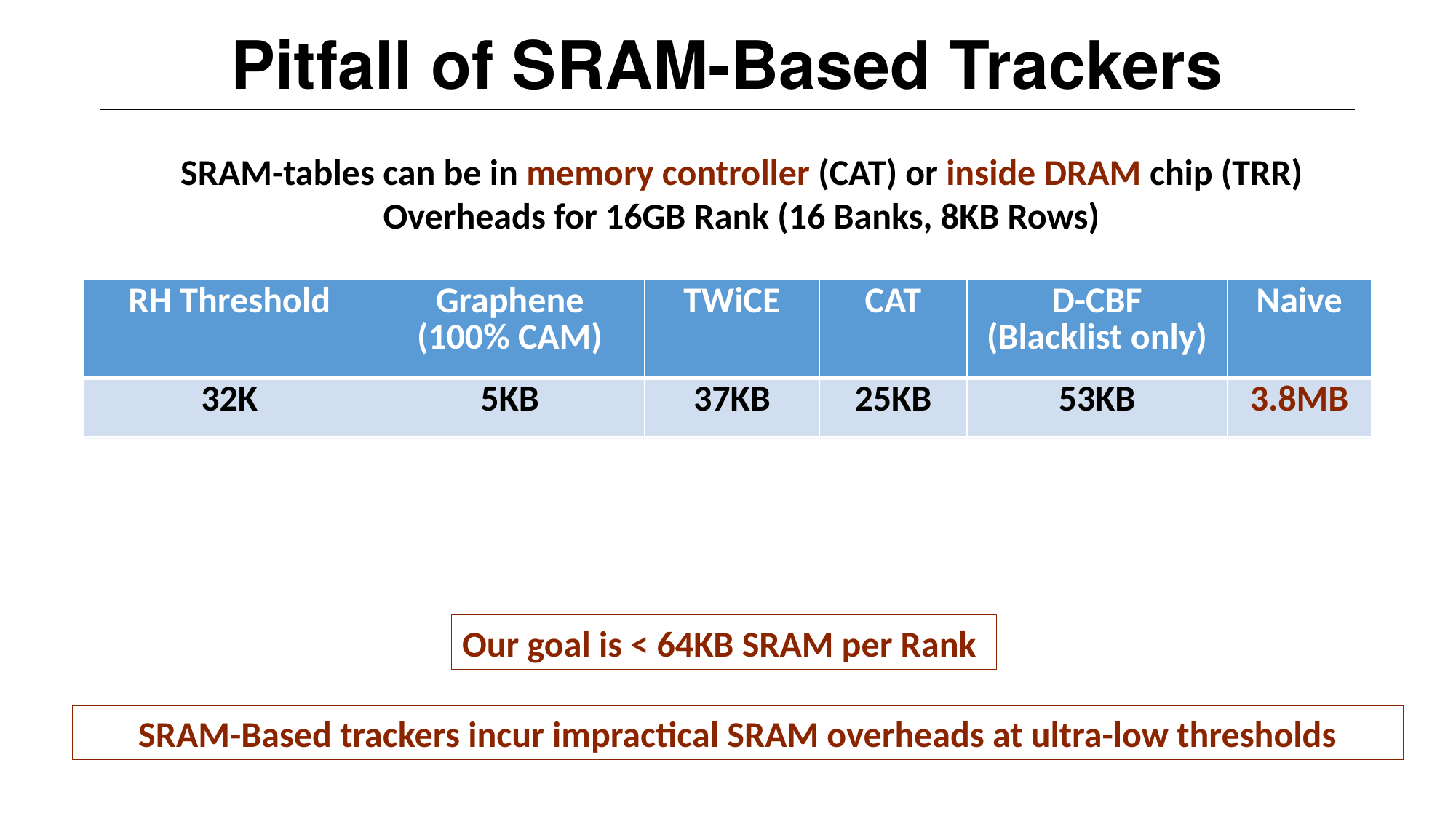

# Pitfall of SRAM-Based Trackers
SRAM-tables can be in memory controller (CAT) or inside DRAM chip (TRR)
Overheads for 16GB Rank (16 Banks, 8KB Rows)
| RH Threshold | Graphene (100% CAM) | TWiCE | CAT | D-CBF (Blacklist only) | Naive |
| --- | --- | --- | --- | --- | --- |
| 32K | 5KB | 37KB | 25KB | 53KB | 3.8MB |
| 500 | 340KB | 2.3MB | 1.5MB | 768KB | 2.3MB |
| 250 | 679KB | >2MB | >2MB | 1.5MB | 2MB |

Our goal is < 64KB SRAM per Rank
SRAM-Based trackers incur impractical SRAM overheads at ultra-low thresholds